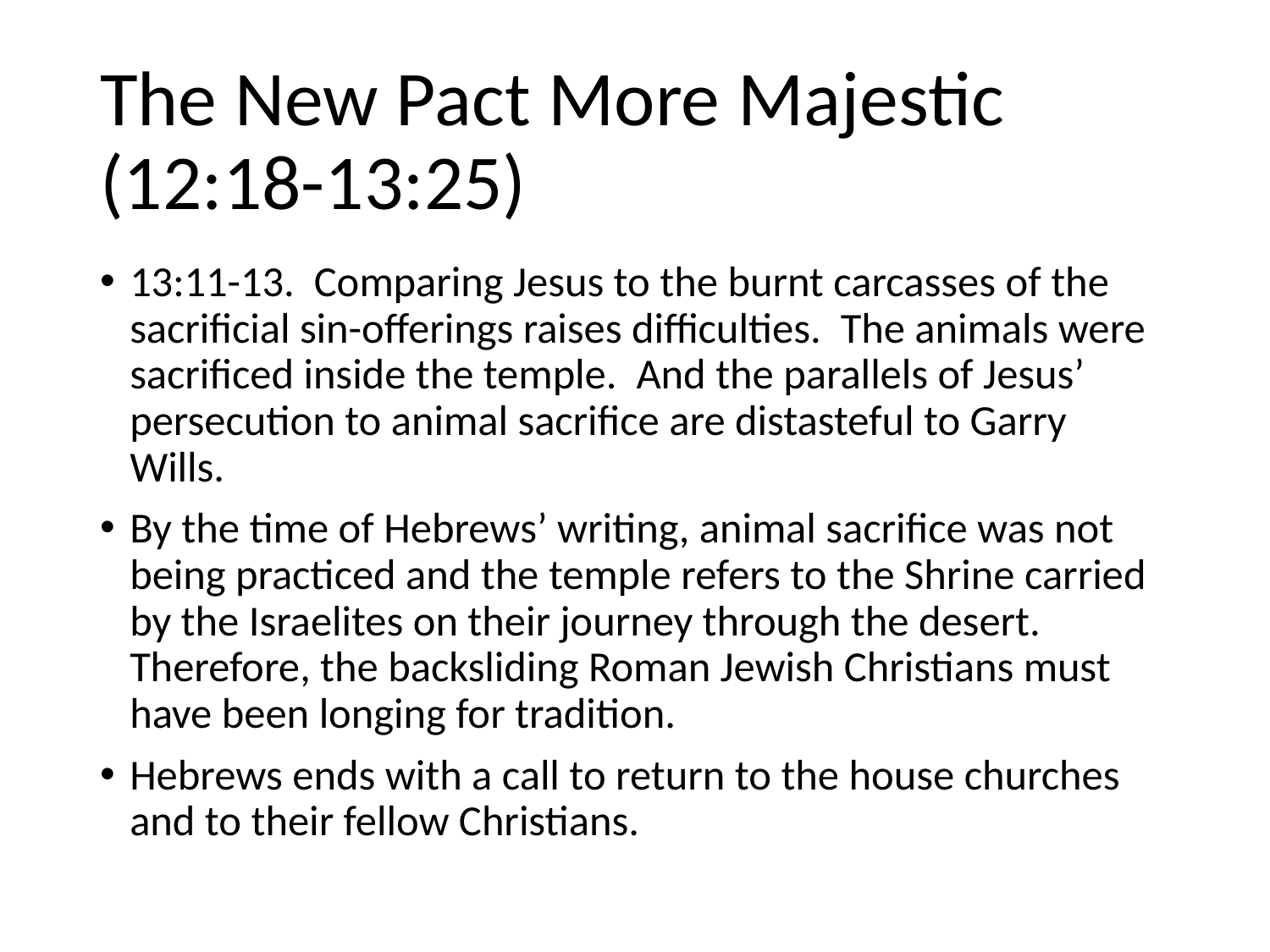

# The New Pact More Majestic (12:18-13:25)
13:11-13.  Comparing Jesus to the burnt carcasses of the sacrificial sin-offerings raises difficulties.  The animals were sacrificed inside the temple.  And the parallels of Jesus’ persecution to animal sacrifice are distasteful to Garry Wills.
By the time of Hebrews’ writing, animal sacrifice was not being practiced and the temple refers to the Shrine carried by the Israelites on their journey through the desert.  Therefore, the backsliding Roman Jewish Christians must have been longing for tradition.
Hebrews ends with a call to return to the house churches and to their fellow Christians.